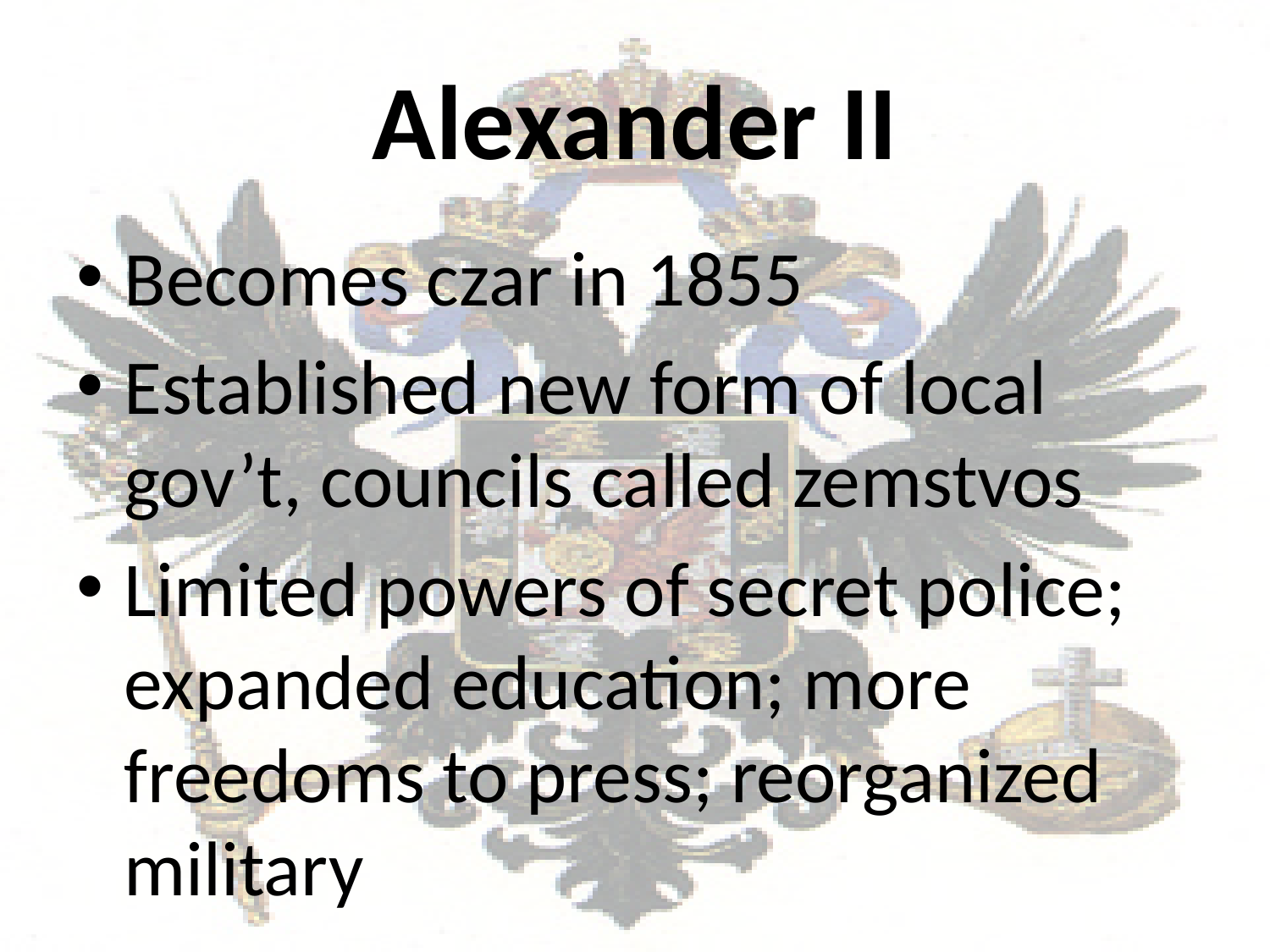

# Alexander II
Becomes czar in 1855
Established new form of local gov’t, councils called zemstvos
Limited powers of secret police; expanded education; more freedoms to press; reorganized military